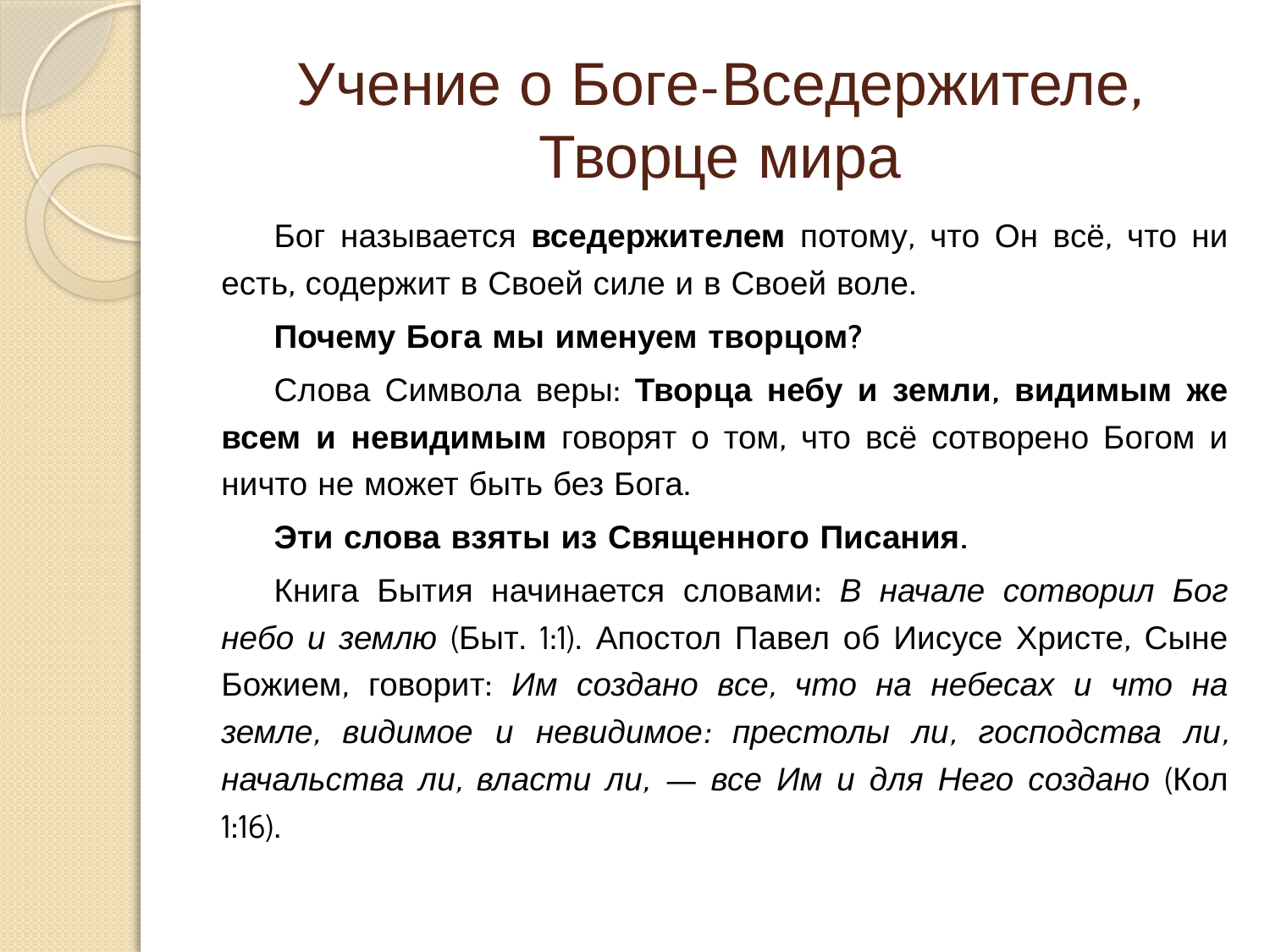

# Учение о Боге-Вседержителе, Творце мира
Бог называется вседержителем потому, что Он всё, что ни есть, содержит в Своей силе и в Своей воле.
Почему Бога мы именуем творцом?
Слова Символа веры: Творца небу и земли, видимым же всем и невидимым говорят о том, что всё сотворено Богом и ничто не может быть без Бога.
Эти слова взяты из Священного Писания.
Книга Бытия начинается словами: В начале сотворил Бог небо и землю (Быт. 1:1). Апостол Павел об Иисусе Христе, Сыне Божием, говорит: Им создано все, что на небесах и что на земле, видимое и невидимое: престолы ли, господства ли, начальства ли, власти ли, — все Им и для Него создано (Кол 1:16).